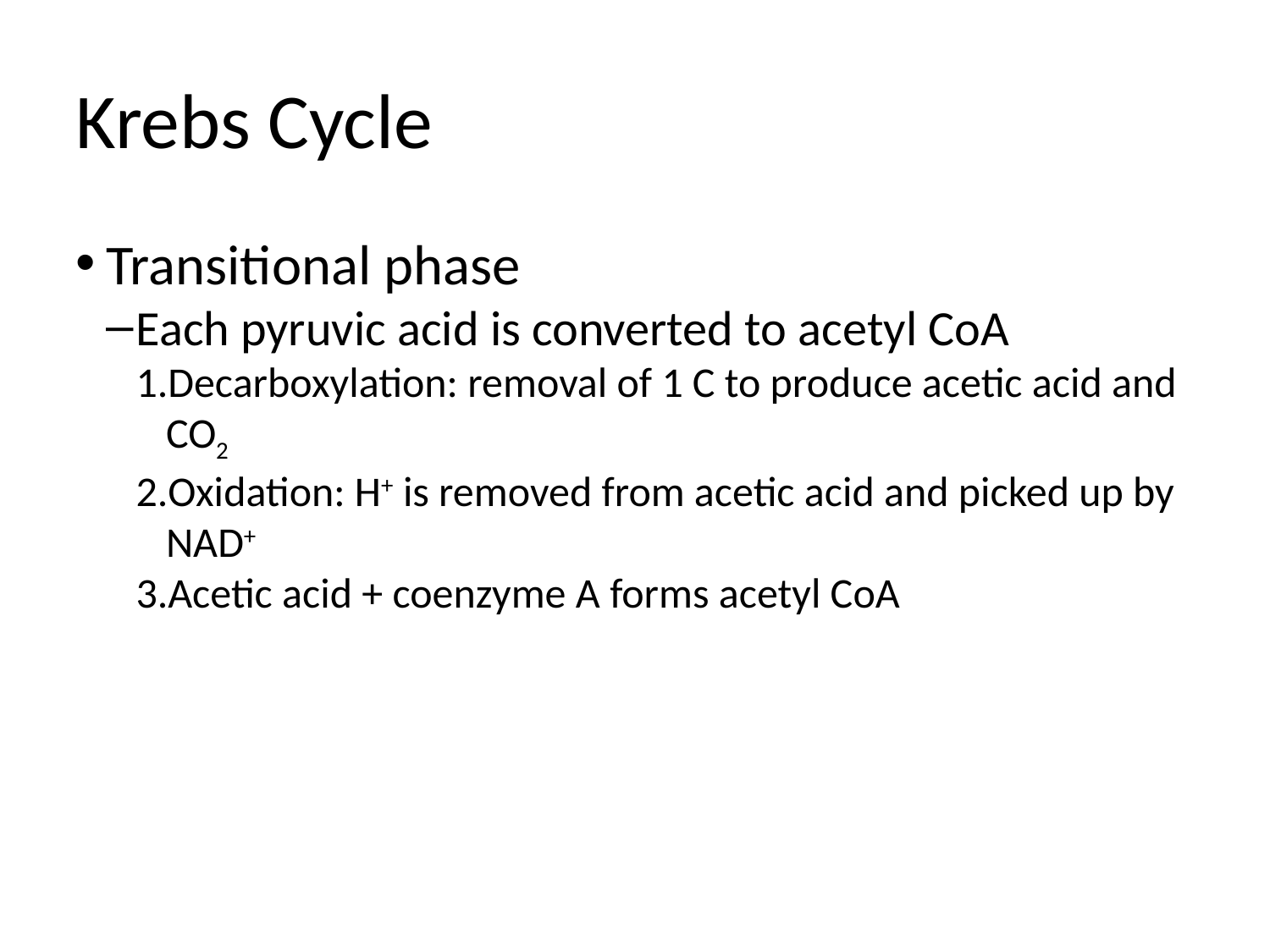

Krebs Cycle
Transitional phase
Each pyruvic acid is converted to acetyl CoA
Decarboxylation: removal of 1 C to produce acetic acid and CO2
Oxidation: H+ is removed from acetic acid and picked up by NAD+
Acetic acid + coenzyme A forms acetyl CoA